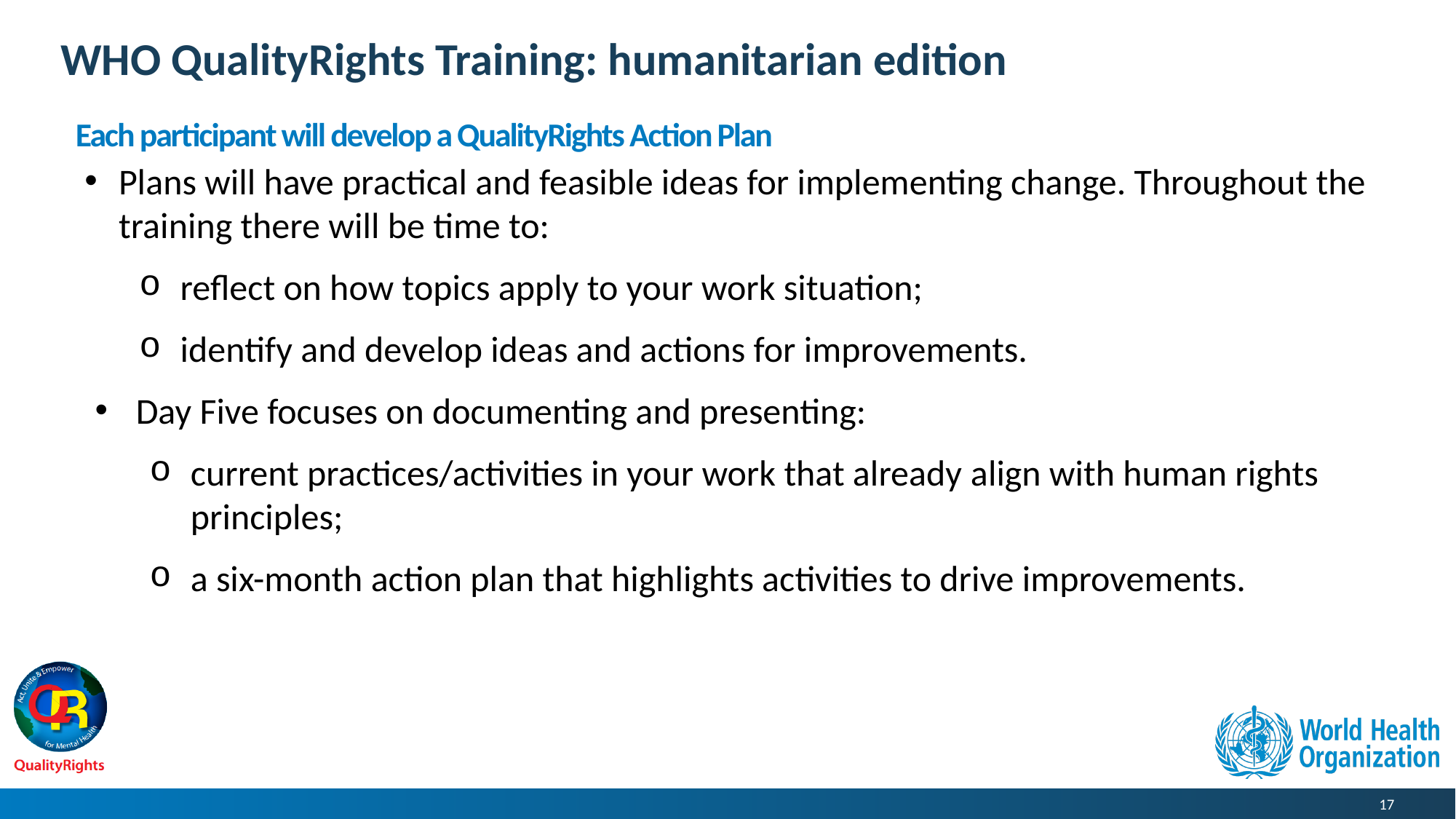

# WHO QualityRights Training: humanitarian edition
Each participant will develop a QualityRights Action Plan
Plans will have practical and feasible ideas for implementing change. Throughout the training there will be time to:
reflect on how topics apply to your work situation;
identify and develop ideas and actions for improvements.
Day Five focuses on documenting and presenting:
current practices/activities in your work that already align with human rights principles;
a six-month action plan that highlights activities to drive improvements.
17